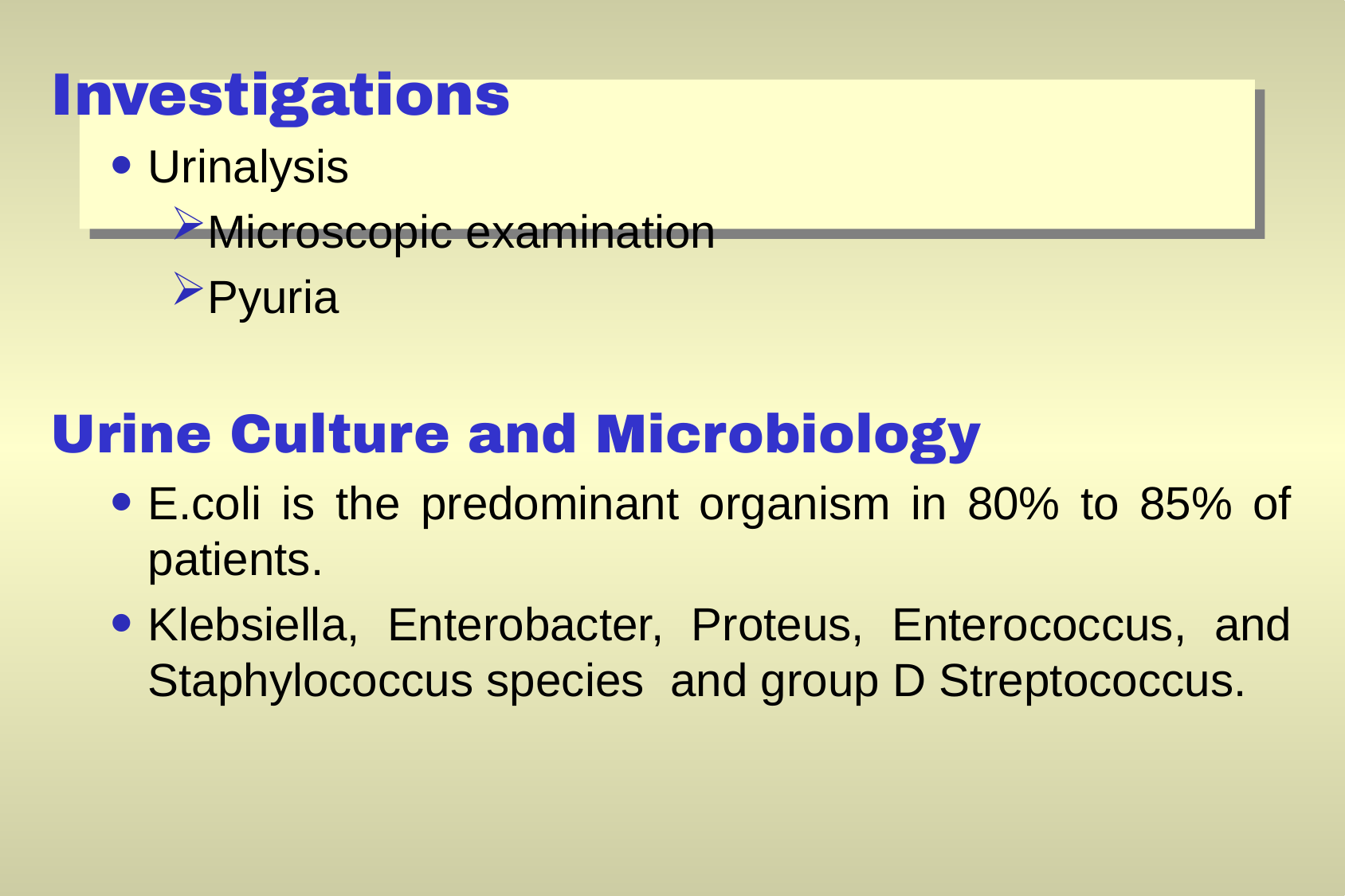

Investigations
Urinalysis
Microscopic examination
Pyuria

Urine Culture and Microbiology
E.coli is the predominant organism in 80% to 85% of patients.
Klebsiella, Enterobacter, Proteus, Enterococcus, and Staphylococcus species  and group D Streptococcus.